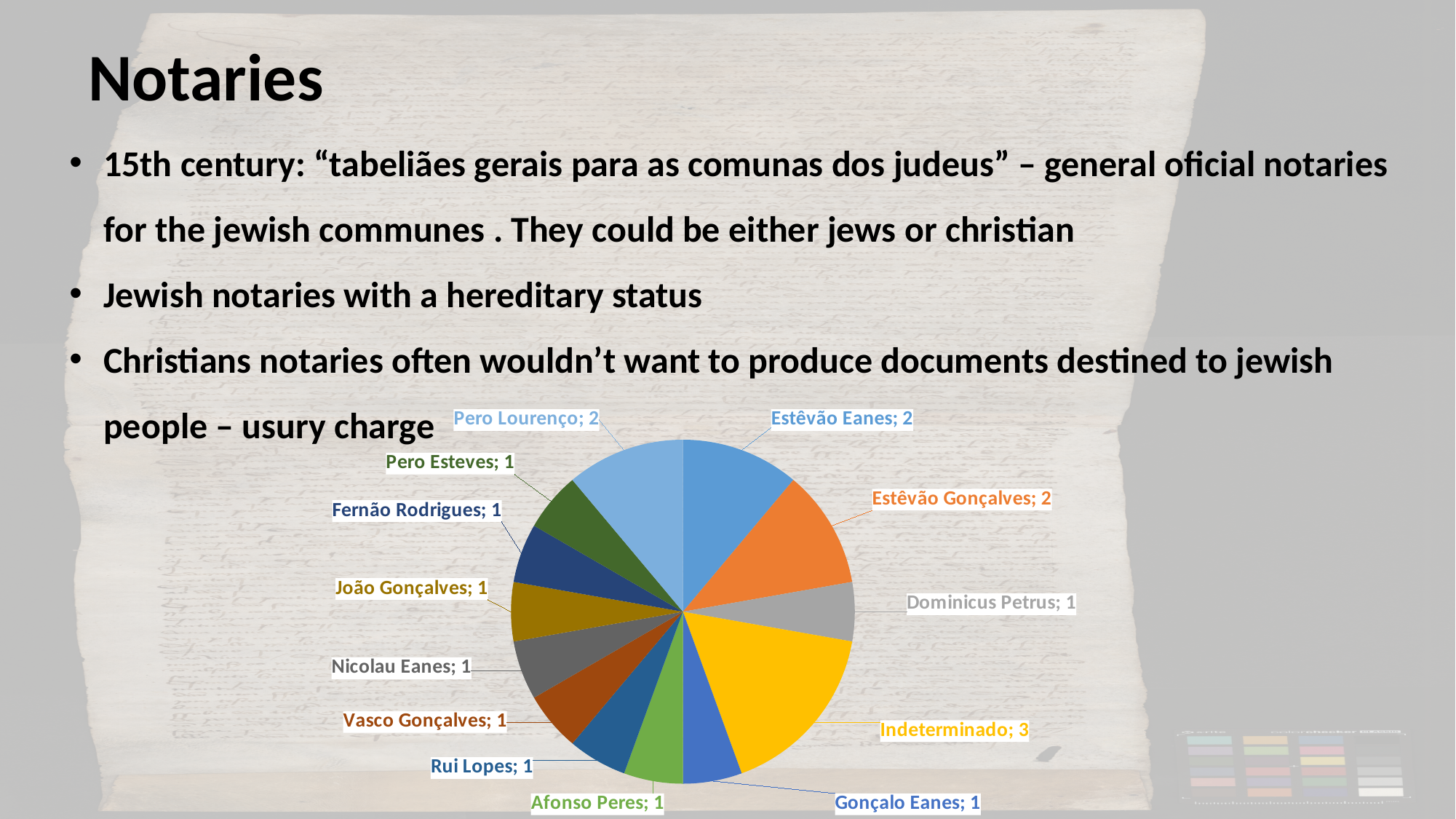

# Notaries
15th century: “tabeliães gerais para as comunas dos judeus” – general oficial notaries for the jewish communes . They could be either jews or christian
Jewish notaries with a hereditary status
Christians notaries often wouldn’t want to produce documents destined to jewish people – usury charge

### Chart

| Category | Notaries |
|---|---|
| Estêvão Eanes | 2.0 |
| Estêvão Gonçalves | 2.0 |
| Dominicus Petrus | 1.0 |
| Indeterminado | 3.0 |
| Gonçalo Eanes | 1.0 |
| Afonso Peres | 1.0 |
| Rui Lopes | 1.0 |
| Vasco Gonçalves | 1.0 |
| Nicolau Eanes | 1.0 |
| João Gonçalves | 1.0 |
| Fernão Rodrigues | 1.0 |
| Pero Esteves | 1.0 |
| Pero Lourenço | 2.0 |